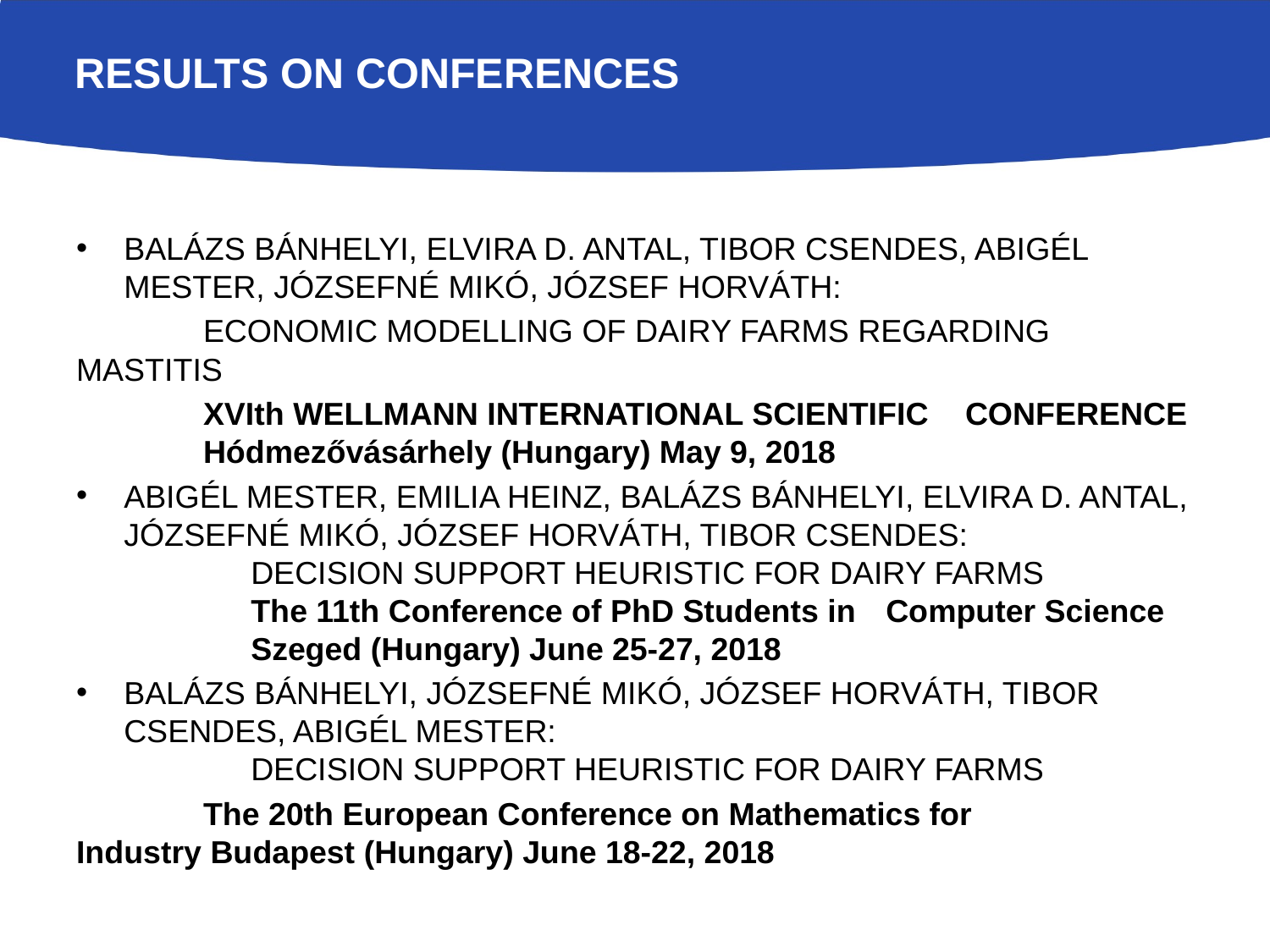

# Results on Conferences
BALÁZS BÁNHELYI, ELVIRA D. ANTAL, TIBOR CSENDES, ABIGÉL MESTER, JÓZSEFNÉ MIKÓ, JÓZSEF HORVÁTH:
	ECONOMIC MODELLING OF DAIRY FARMS REGARDING 	MASTITIS
 	XVIth WELLMANN INTERNATIONAL SCIENTIFIC 	CONFERENCE 	Hódmezővásárhely (Hungary) May 9, 2018
ABIGÉL MESTER, EMILIA HEINZ, BALÁZS BÁNHELYI, ELVIRA D. ANTAL, JÓZSEFNÉ MIKÓ, JÓZSEF HORVÁTH, TIBOR CSENDES:
	DECISION SUPPORT HEURISTIC FOR DAIRY FARMS
	The 11th Conference of PhD Students in 	Computer Science 	Szeged (Hungary) June 25-27, 2018
BALÁZS BÁNHELYI, JÓZSEFNÉ MIKÓ, JÓZSEF HORVÁTH, TIBOR CSENDES, ABIGÉL MESTER:
	DECISION SUPPORT HEURISTIC FOR DAIRY FARMS
	The 20th European Conference on Mathematics for 	Industry Budapest (Hungary) June 18-22, 2018